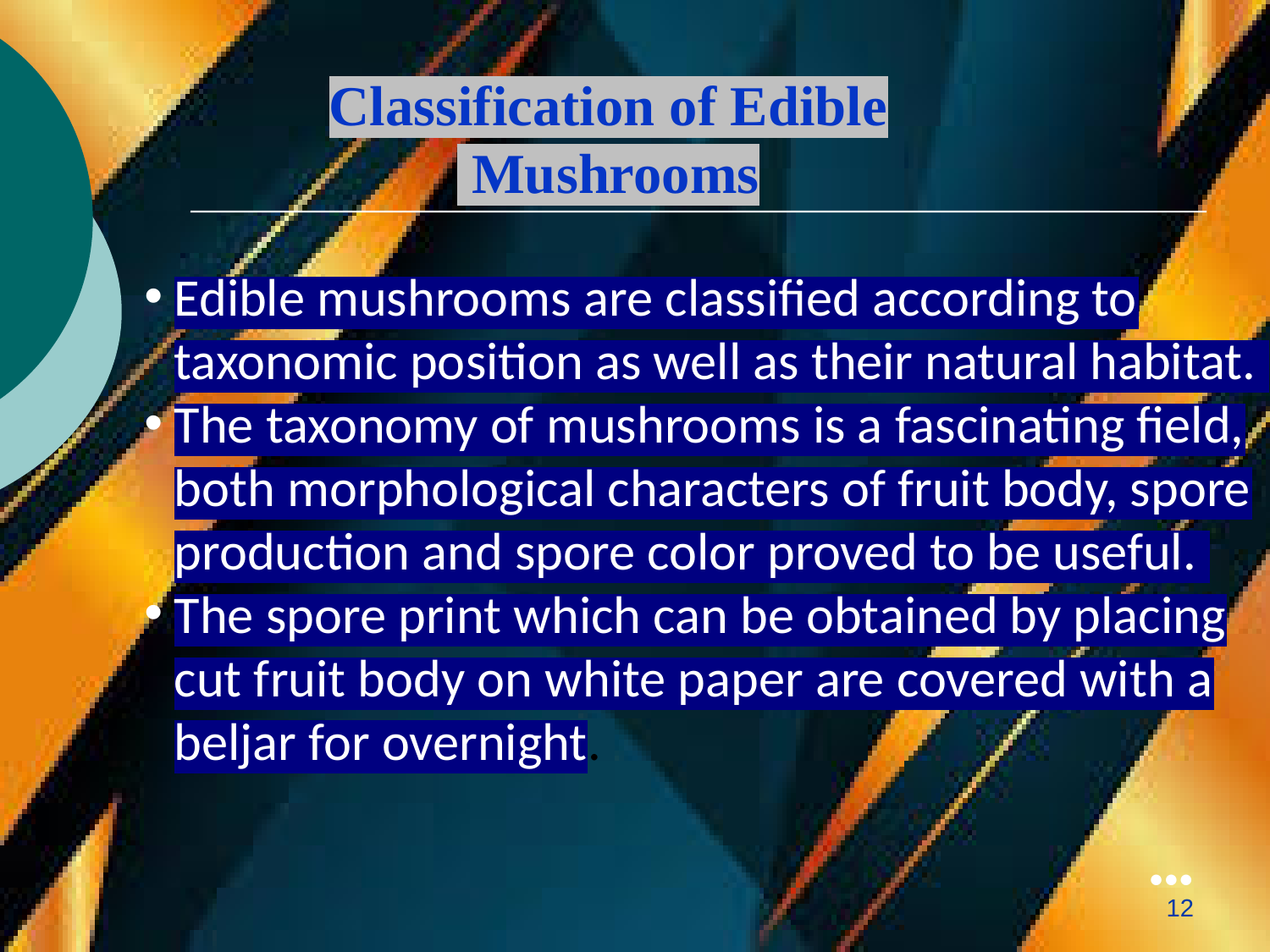

Classification of Edible
 Mushrooms
Edible mushrooms are classified according to taxonomic position as well as their natural habitat.
The taxonomy of mushrooms is a fascinating field, both morphological characters of fruit body, spore production and spore color proved to be useful.
The spore print which can be obtained by placing cut fruit body on white paper are covered with a beljar for overnight.
●●●
12